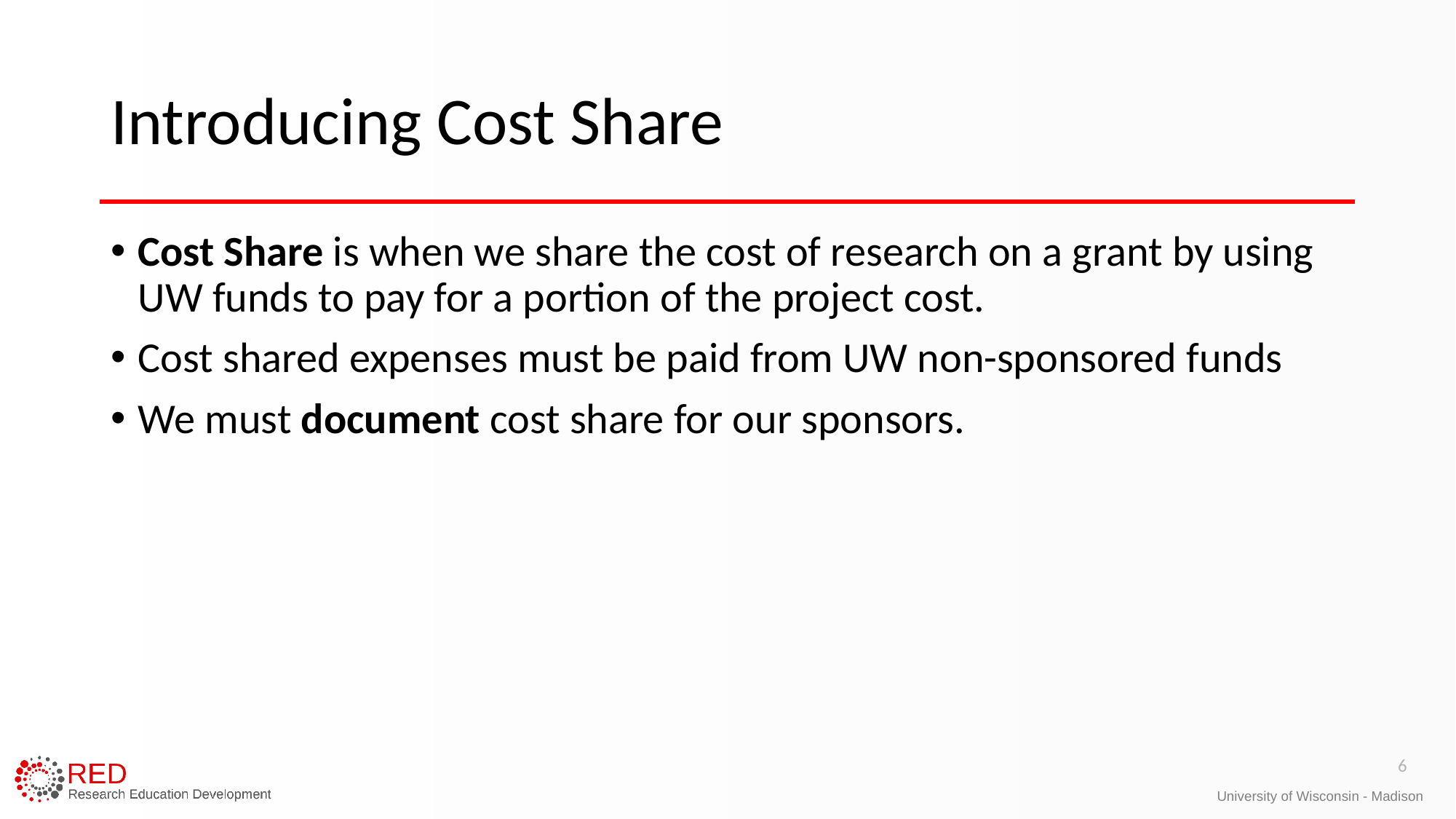

# Introducing Cost Share
Cost Share is when we share the cost of research on a grant by using UW funds to pay for a portion of the project cost.
Cost shared expenses must be paid from UW non-sponsored funds
We must document cost share for our sponsors.
6